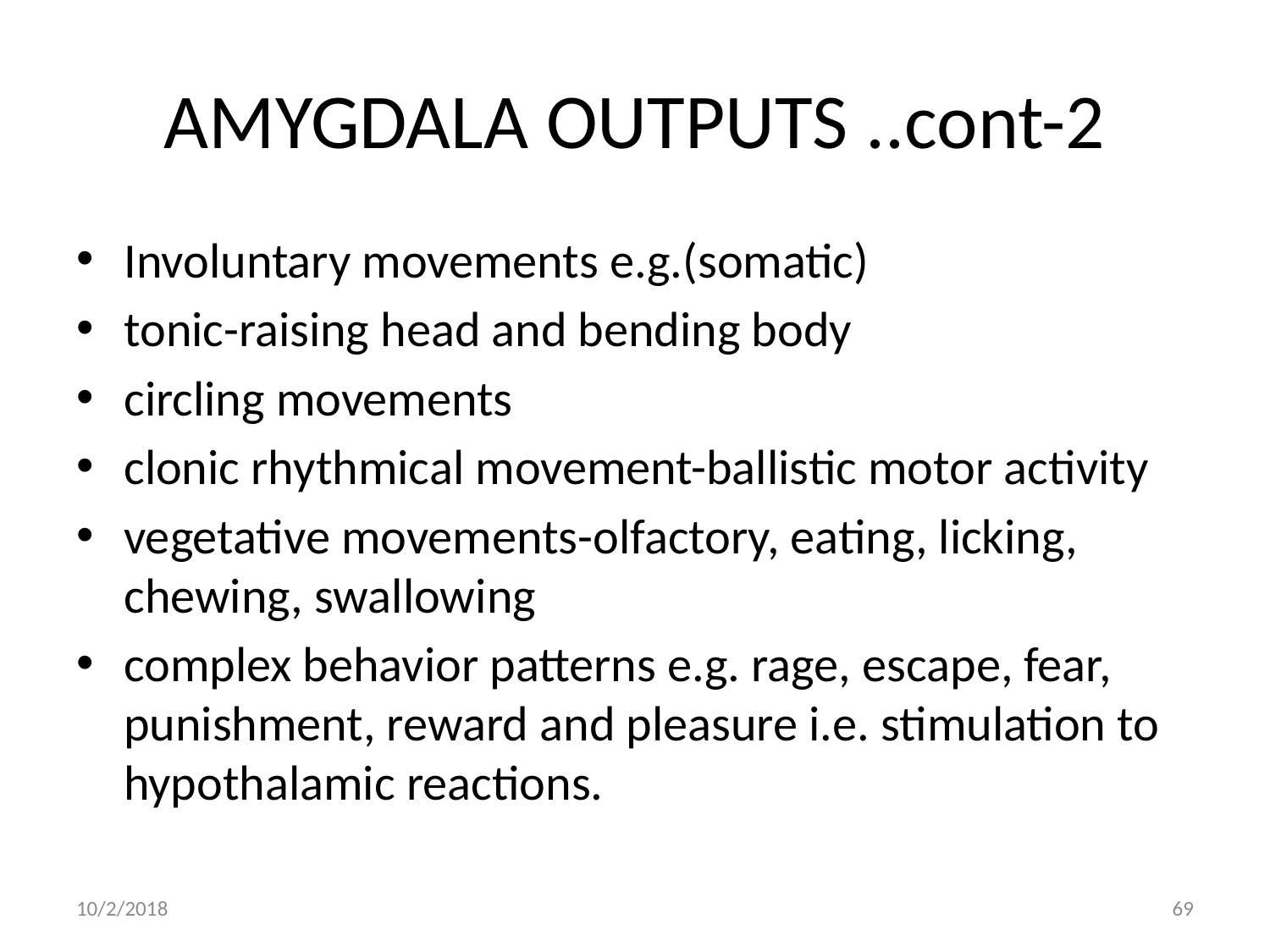

# AMYGDALA OUTPUTS ..cont-2
Involuntary movements e.g.(somatic)
tonic-raising head and bending body
circling movements
clonic rhythmical movement-ballistic motor activity
vegetative movements-olfactory, eating, licking, chewing, swallowing
complex behavior patterns e.g. rage, escape, fear, punishment, reward and pleasure i.e. stimulation to hypothalamic reactions.

10/2/2018
69